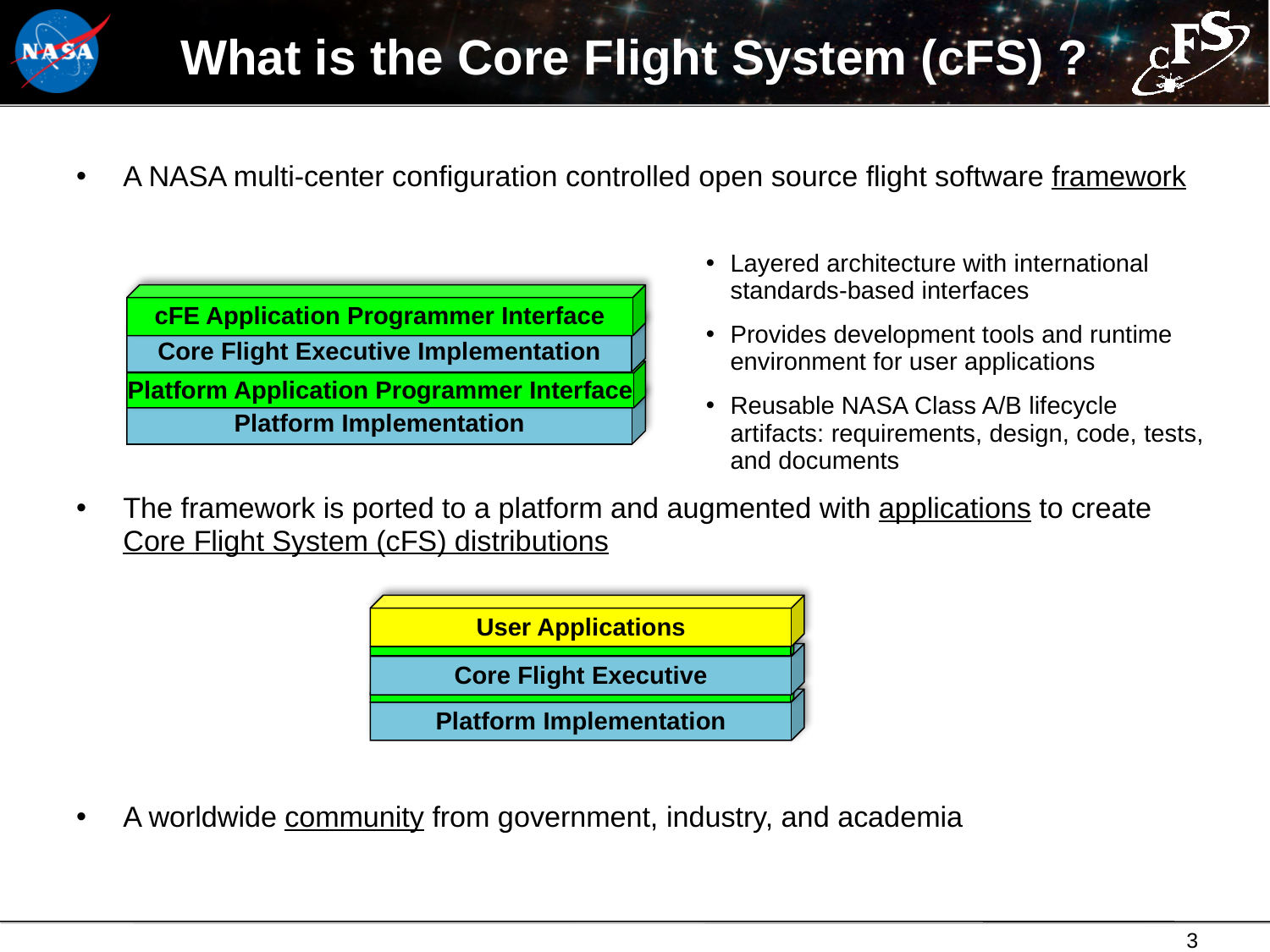

# What is the Core Flight System (cFS) ?
A NASA multi-center configuration controlled open source flight software framework

The framework is ported to a platform and augmented with applications to create Core Flight System (cFS) distributions

A worldwide community from government, industry, and academia

Layered architecture with international standards-based interfaces
Provides development tools and runtime environment for user applications
Reusable NASA Class A/B lifecycle artifacts: requirements, design, code, tests, and documents

cFE Application Programmer Interface
Core Flight Executive Implementation
Platform Application Programmer Interface
Platform Implementation
User Applications
Core Flight Executive

Platform Implementation